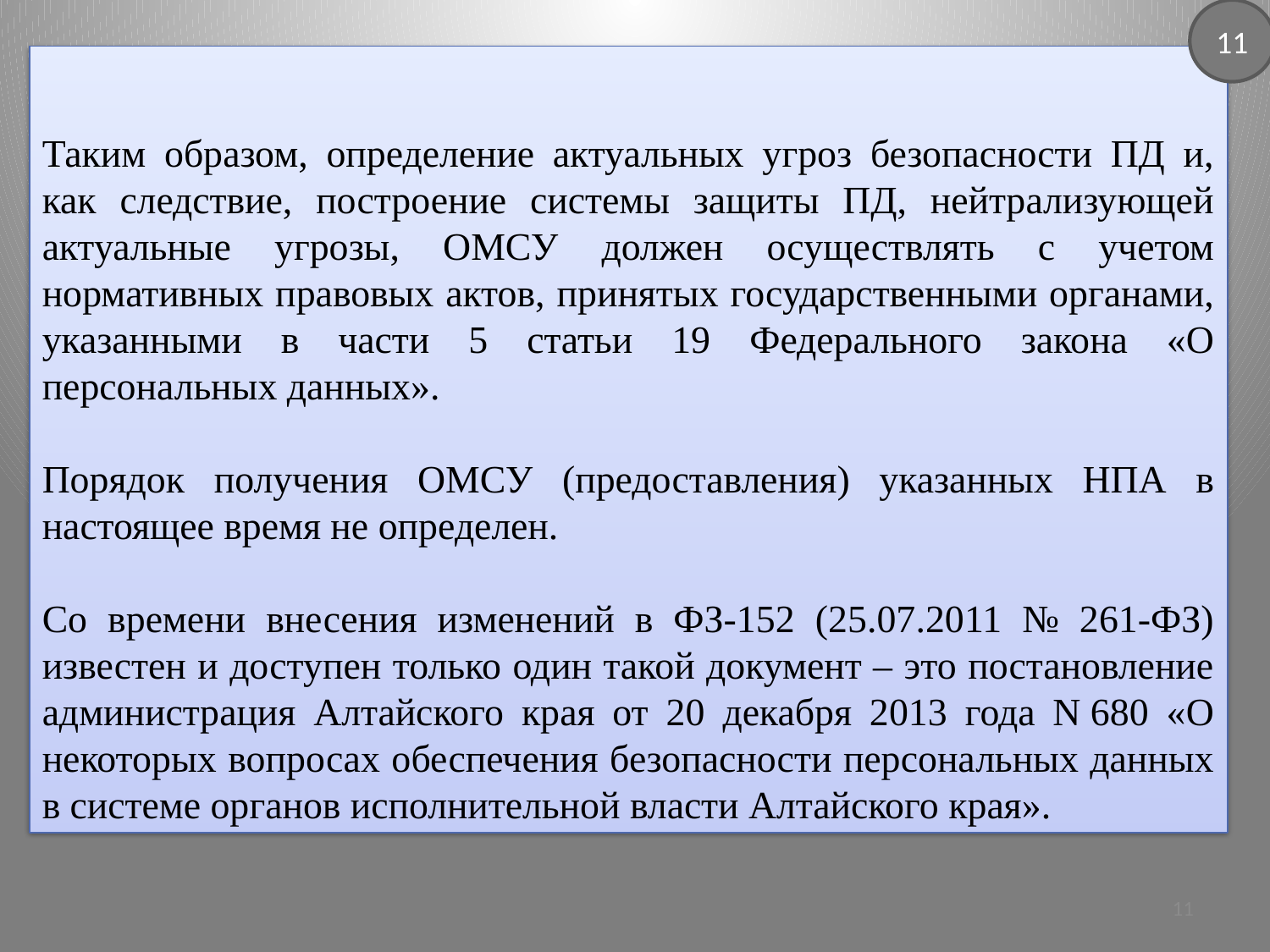

11

Таким образом, определение актуальных угроз безопасности ПД и, как следствие, построение системы защиты ПД, нейтрализующей актуальные угрозы, ОМСУ должен осуществлять с учетом нормативных правовых актов, принятых государственными органами, указанными в части 5 статьи 19 Федерального закона «О персональных данных».

Порядок получения ОМСУ (предоставления) указанных НПА в настоящее время не определен.

Со времени внесения изменений в ФЗ-152 (25.07.2011 № 261-ФЗ) известен и доступен только один такой документ – это постановление администрация Алтайского края от 20 декабря 2013 года N 680 «О некоторых вопросах обеспечения безопасности персональных данных в системе органов исполнительной власти Алтайского края».
11